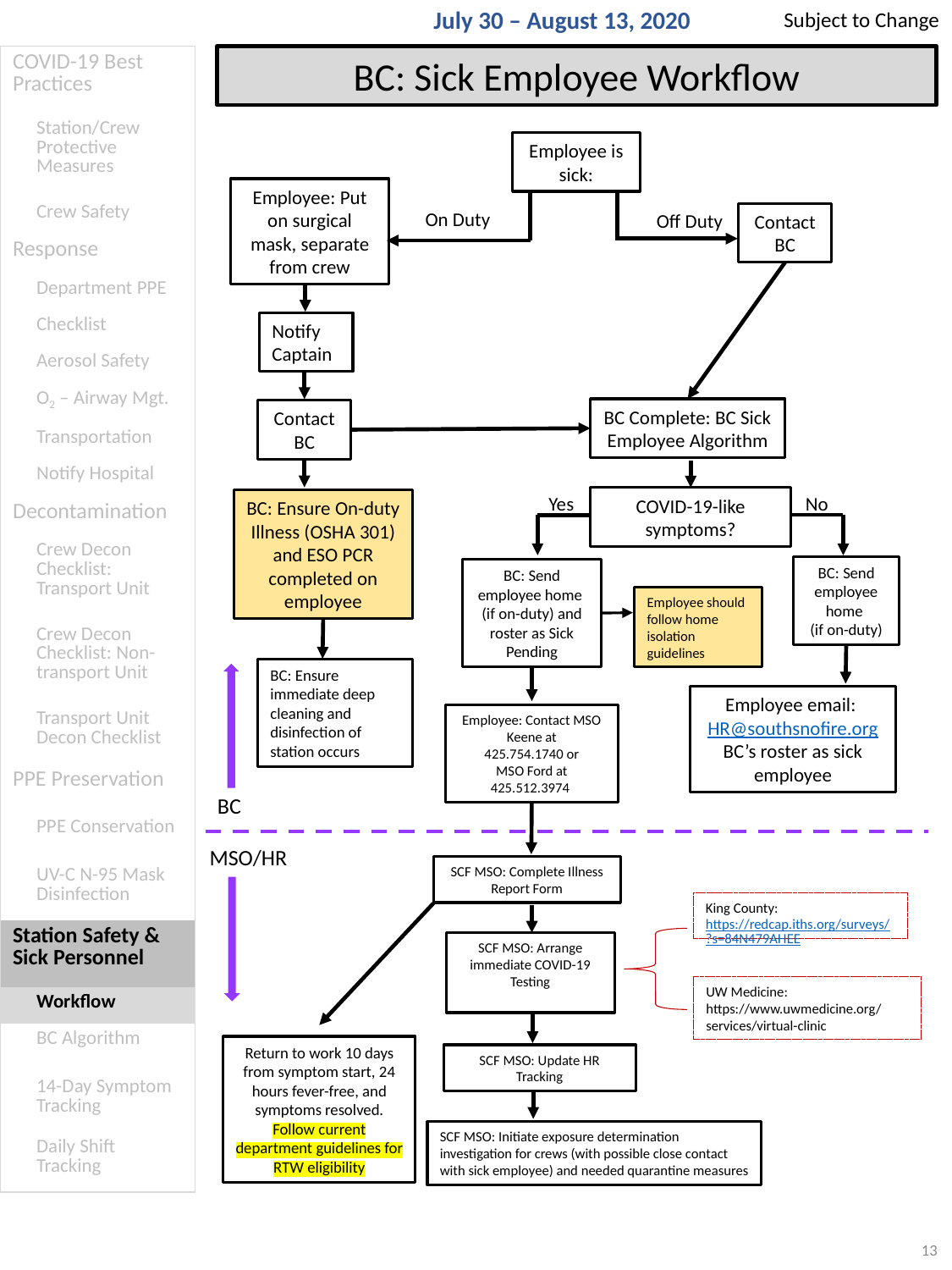

Subject to Change
July 30 – August 13, 2020

| COVID-19 Best Practices |
| --- |
| Station/Crew Protective Measures |
| Crew Safety |
| Response |
| Department PPE |
| Checklist |
| Aerosol Safety |
| O2 – Airway Mgt. |
| Transportation |
| Notify Hospital |
| Decontamination |
| Crew Decon Checklist: Transport Unit |
| Crew Decon Checklist: Non-transport Unit |
| Transport Unit Decon Checklist |
| PPE Preservation |
| PPE Conservation |
| UV-C N-95 Mask Disinfection |
| Station Safety & Sick Personnel |
| Workflow |
| BC Algorithm |
| 14-Day Symptom Tracking |
| Daily Shift Tracking |
BC: Sick Employee Workflow
Employee is sick:
Employee: Put on surgical mask, separate from crew
On Duty
Off Duty
Contact BC
Notify Captain
BC Complete: BC Sick Employee Algorithm
Contact BC
Yes
No
COVID-19-like symptoms?
BC: Ensure On-duty Illness (OSHA 301) and ESO PCR completed on employee
BC: Send employee home
(if on-duty)
BC: Send employee home
(if on-duty) and roster as Sick Pending
Employee should
follow home isolation guidelines
BC: Ensure immediate deep cleaning and disinfection of station occurs

Employee email: HR@southsnofire.org BC’s roster as sick employee
Employee: Contact MSO Keene at
425.754.1740 or
MSO Ford at 425.512.3974
BC
MSO/HR
SCF MSO: Complete Illness Report Form

King County:
https://redcap.iths.org/surveys/?s=84N479AHEE

SCF MSO: Arrange immediate COVID-19 Testing

UW Medicine:
https://www.uwmedicine.org/services/virtual-clinic
Return to work 10 days from symptom start, 24 hours fever-free, and symptoms resolved. Follow current department guidelines for RTW eligibility
SCF MSO: Update HR Tracking
SCF MSO: Initiate exposure determination
investigation for crews (with possible close contact
with sick employee) and needed quarantine measures
13